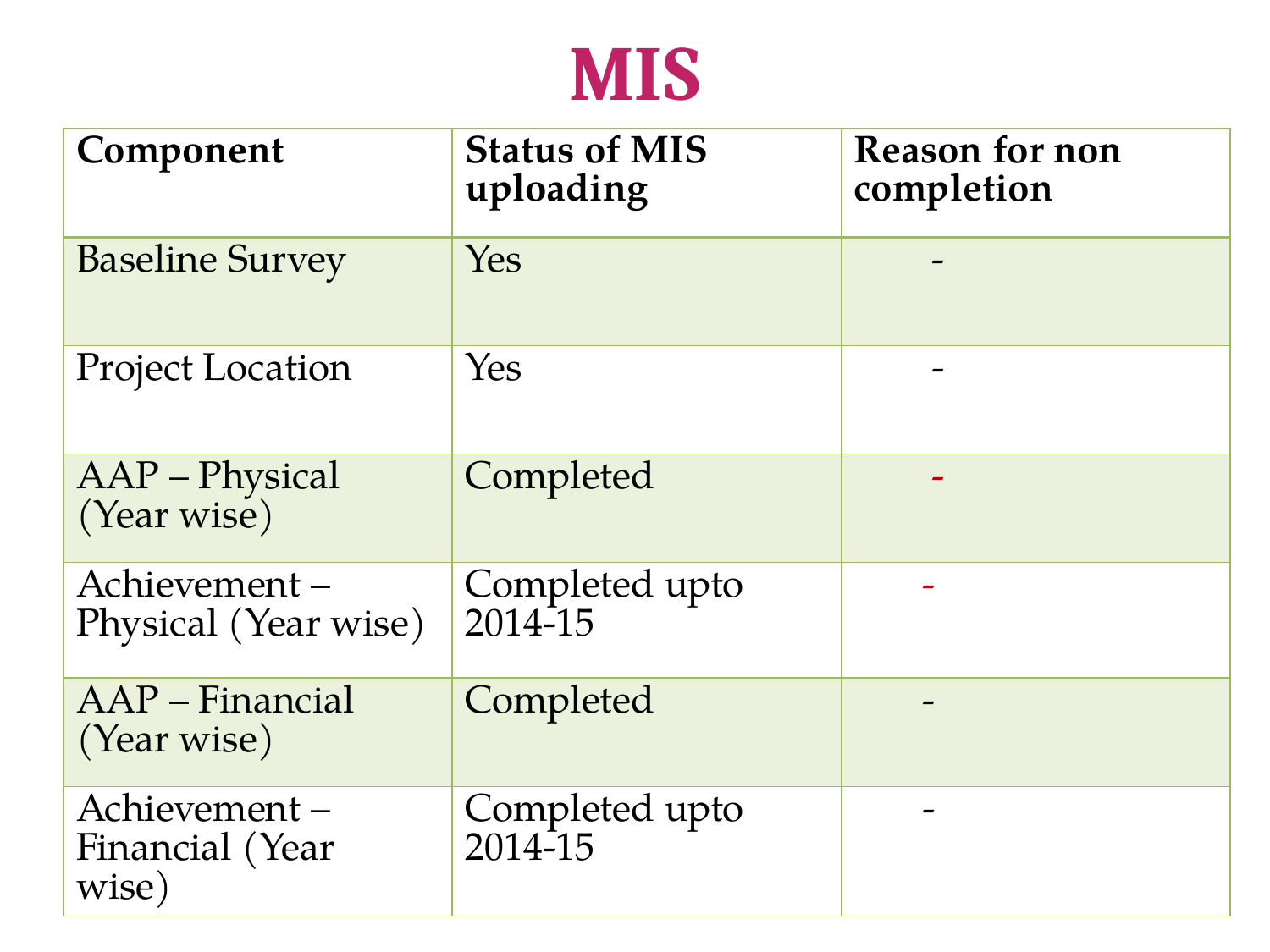

# MIS
| Component | Status of MIS uploading | Reason for non completion |
| --- | --- | --- |
| Baseline Survey | Yes | - |
| Project Location | Yes | - |
| AAP – Physical (Year wise) | Completed | - |
| Achievement – Physical (Year wise) | Completed upto 2014-15 | - |
| AAP – Financial (Year wise) | Completed | - |
| Achievement – Financial (Year wise) | Completed upto 2014-15 | - |